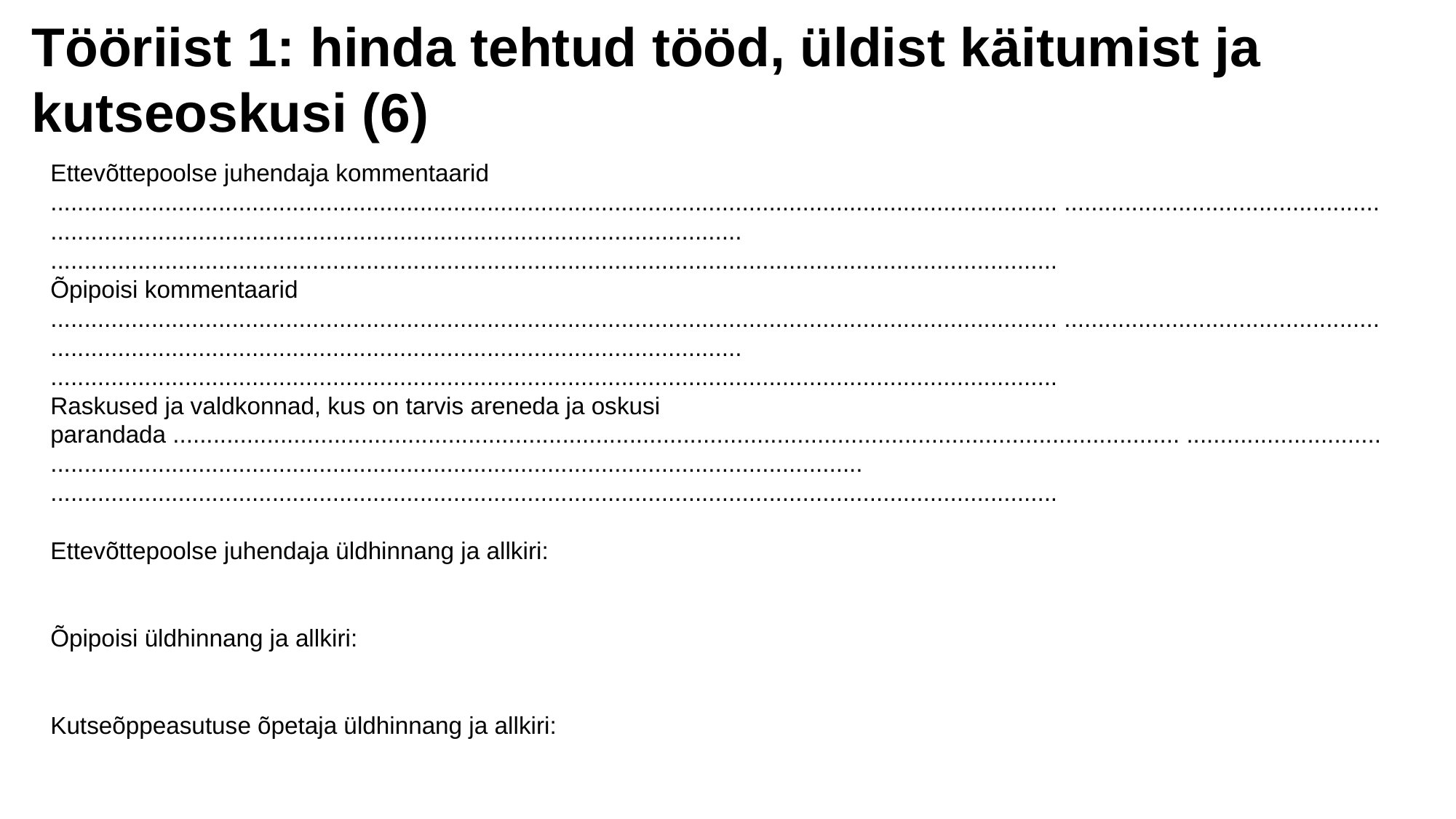

Tööriist 1: hinda tehtud tööd, üldist käitumist ja kutseoskusi (6)
Ettevõttepoolse juhendaja kommentaarid
...................................................................................................................................................... ......................................................................................................................................................
......................................................................................................................................................
Õpipoisi kommentaarid
...................................................................................................................................................... ......................................................................................................................................................
......................................................................................................................................................
Raskused ja valdkonnad, kus on tarvis areneda ja oskusi parandada ...................................................................................................................................................... ......................................................................................................................................................
......................................................................................................................................................

Ettevõttepoolse juhendaja üldhinnang ja allkiri:

Õpipoisi üldhinnang ja allkiri:

Kutseõppeasutuse õpetaja üldhinnang ja allkiri: